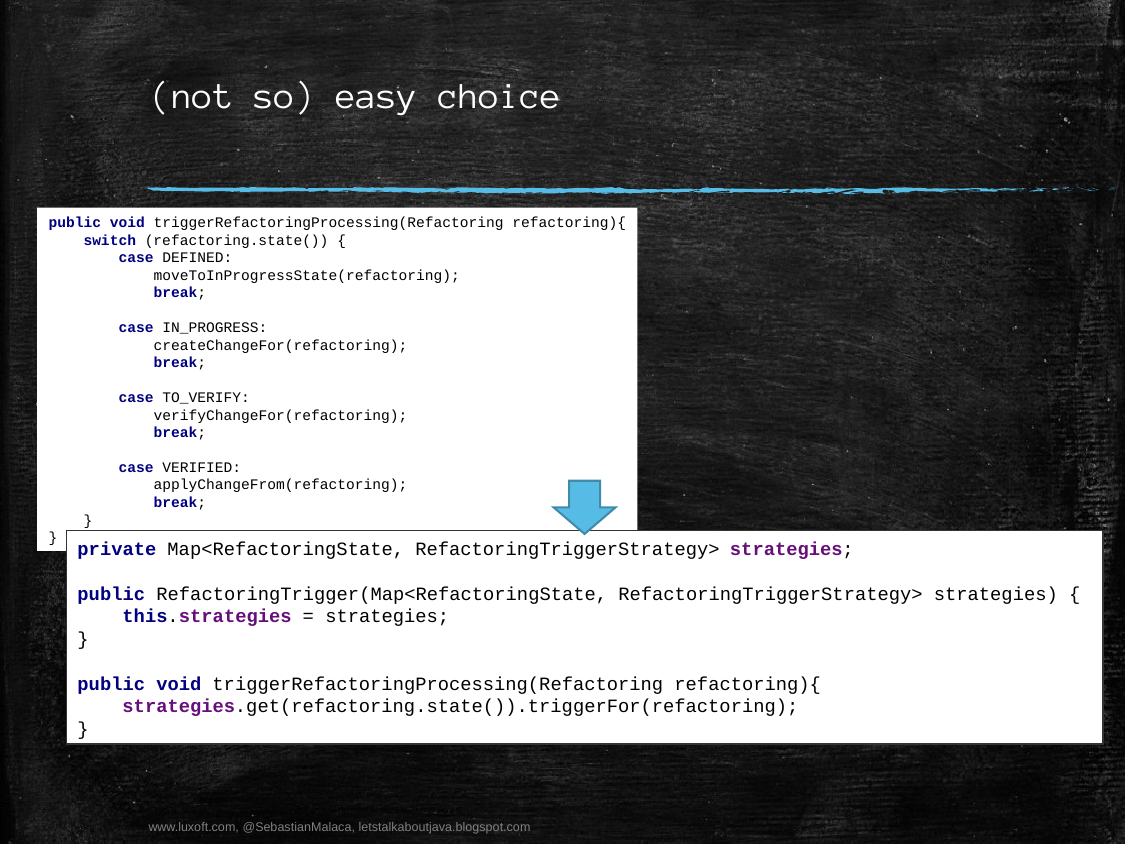

# (not so) easy choice
public void triggerRefactoringProcessing(Refactoring refactoring){
    switch (refactoring.state()) {
        case DEFINED:
            moveToInProgressState(refactoring);
            break;
        case IN_PROGRESS:
            createChangeFor(refactoring);
            break;
        case TO_VERIFY:
            verifyChangeFor(refactoring);
            break;
        case VERIFIED:
            applyChangeFrom(refactoring);
            break;
    }
}

private Map<RefactoringState, RefactoringTriggerStrategy> strategies;
public RefactoringTrigger(Map<RefactoringState, RefactoringTriggerStrategy> strategies) {
    this.strategies = strategies;
}
public void triggerRefactoringProcessing(Refactoring refactoring){
    strategies.get(refactoring.state()).triggerFor(refactoring);
}
www.luxoft.com, @SebastianMalaca, letstalkaboutjava.blogspot.com